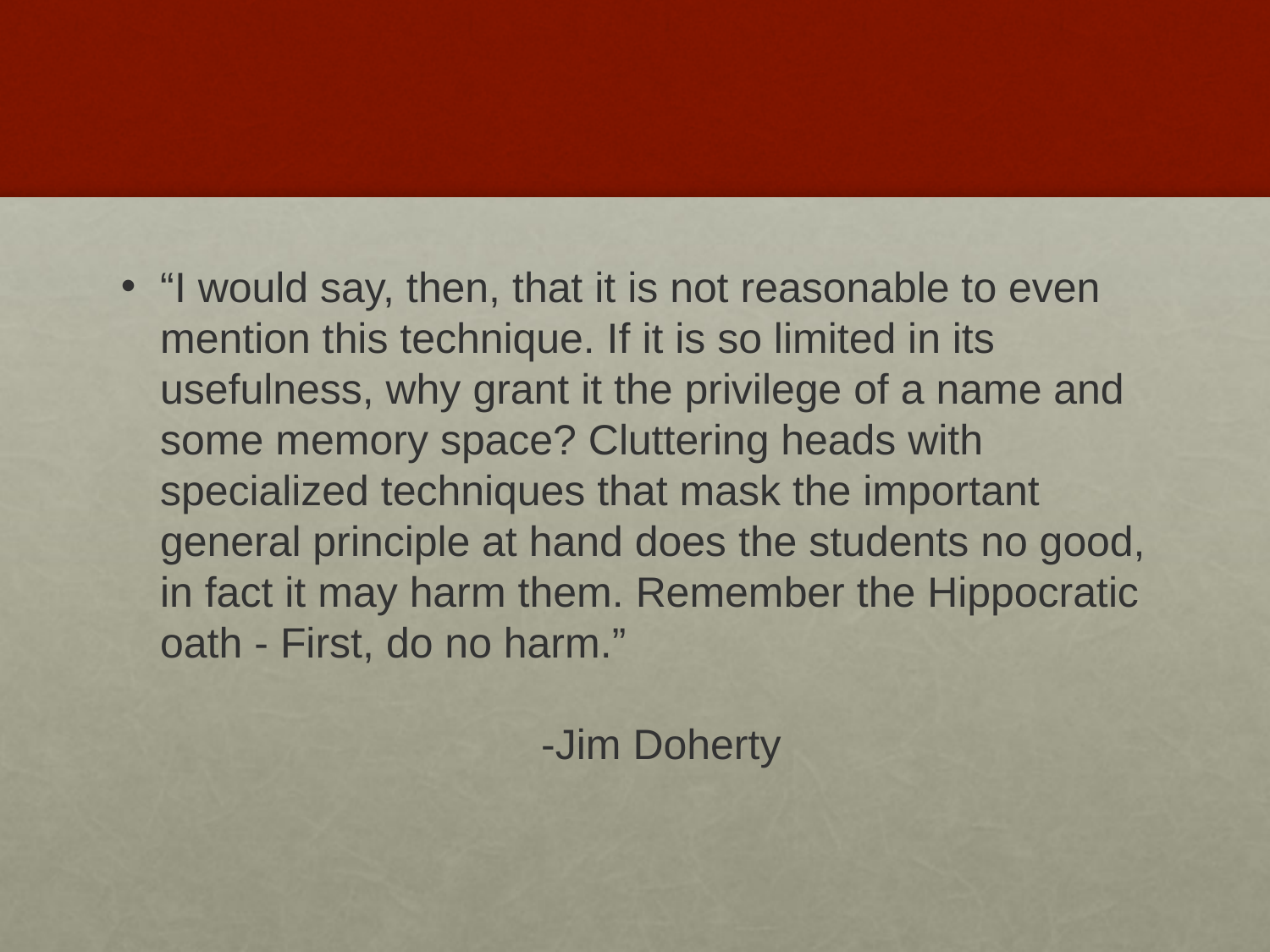

#
“I would say, then, that it is not reasonable to even mention this technique. If it is so limited in its usefulness, why grant it the privilege of a name and some memory space? Cluttering heads with specialized techniques that mask the important general principle at hand does the students no good, in fact it may harm them. Remember the Hippocratic oath - First, do no harm.”   														-Jim Doherty